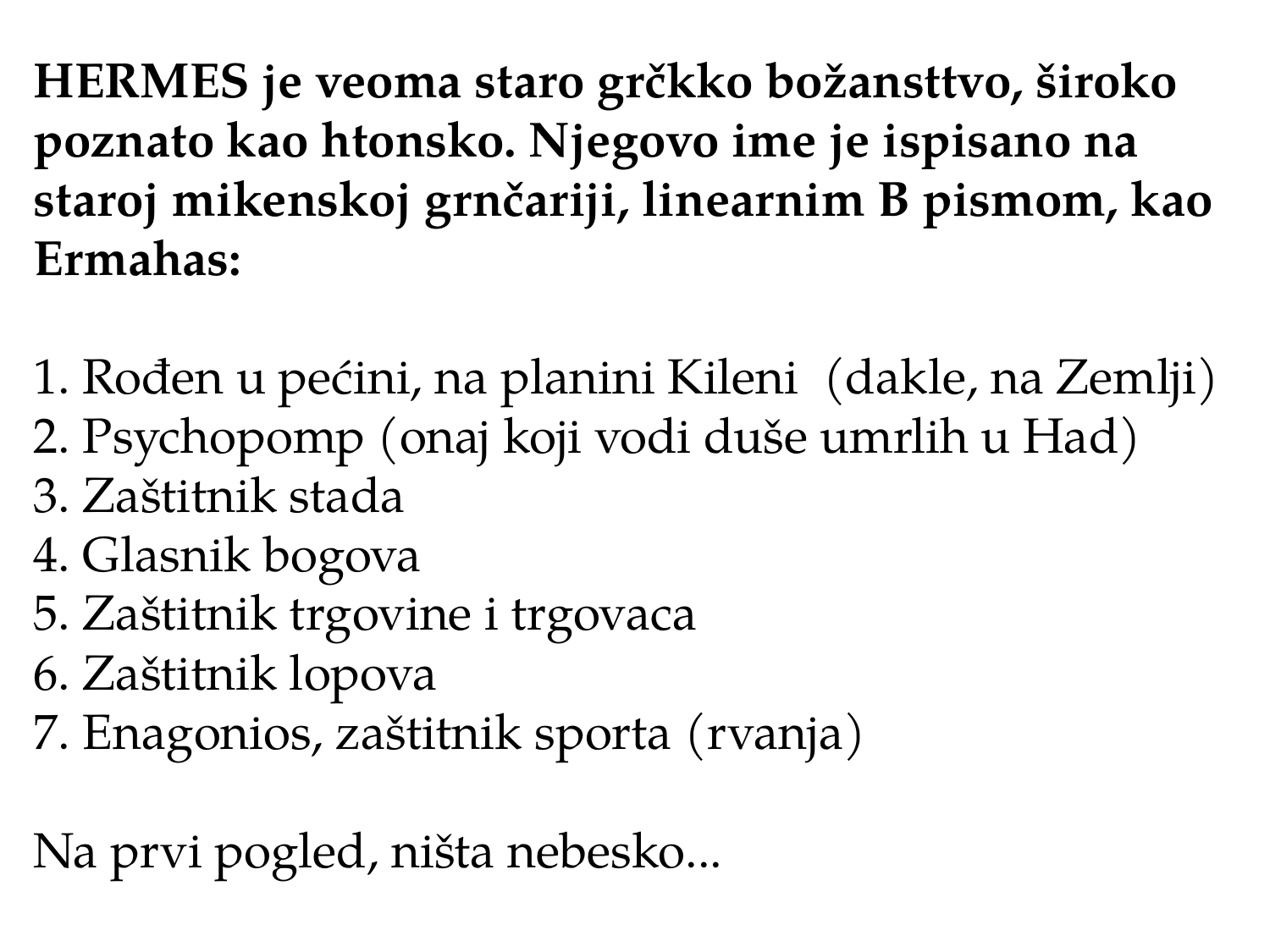

HERMES je veoma staro grčkko božansttvo, široko poznato kao htonsko. Njegovo ime je ispisano na staroj mikenskoj grnčariji, linearnim B pismom, kao Ermahas:

1. Rođen u pećini, na planini Kileni  (dakle, na Zemlji)
2. Psychopomp (onaj koji vodi duše umrlih u Had)
3. Zaštitnik stada
4. Glasnik bogova
5. Zaštitnik trgovine i trgovaca
6. Zaštitnik lopova
7. Enagonios, zaštitnik sporta (rvanja)

Na prvi pogled, ništa nebesko...